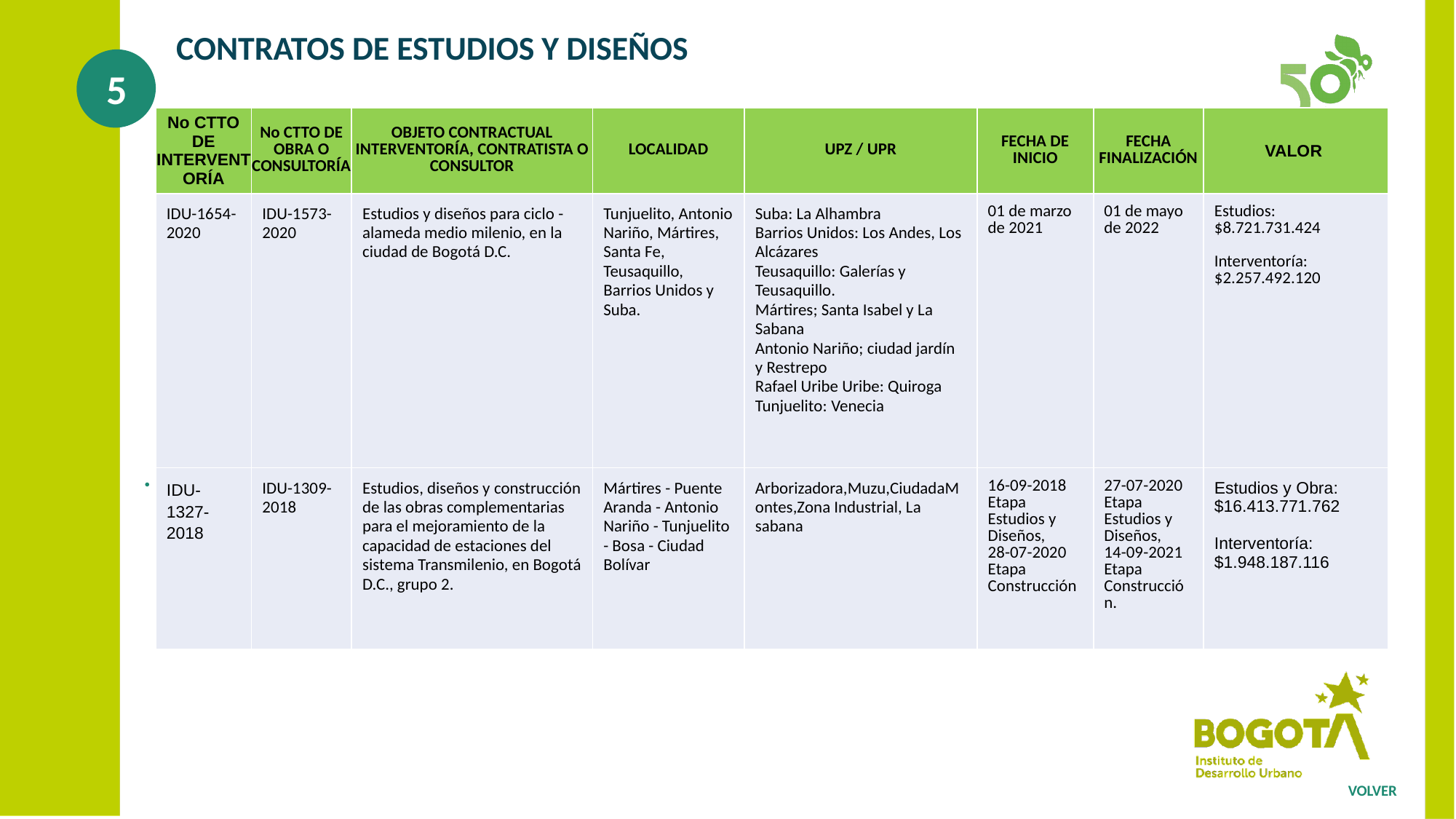

# CONTRATOS DE ESTUDIOS Y DISEÑOS
5
| No CTTO DE INTERVENTORÍA | No CTTO DE OBRA O CONSULTORÍA | OBJETO CONTRACTUAL INTERVENTORÍA, CONTRATISTA O CONSULTOR | LOCALIDAD | UPZ / UPR | FECHA DE INICIO | FECHA FINALIZACIÓN | VALOR |
| --- | --- | --- | --- | --- | --- | --- | --- |
| IDU-1654-2020 | IDU-1573-2020 | Estudios y diseños para ciclo - alameda medio milenio, en la ciudad de Bogotá D.C. | Tunjuelito, Antonio Nariño, Mártires, Santa Fe, Teusaquillo, Barrios Unidos y Suba. | Suba: La Alhambra Barrios Unidos: Los Andes, Los Alcázares Teusaquillo: Galerías y Teusaquillo. Mártires; Santa Isabel y La Sabana Antonio Nariño; ciudad jardín y Restrepo Rafael Uribe Uribe: Quiroga Tunjuelito: Venecia | 01 de marzo de 2021 | 01 de mayo de 2022 | Estudios: $8.721.731.424 Interventoría: $2.257.492.120 |
| IDU-1327-2018 | IDU-1309-2018 | Estudios, diseños y construcción de las obras complementarias para el mejoramiento de la capacidad de estaciones del sistema Transmilenio, en Bogotá D.C., grupo 2. | Mártires - Puente Aranda - Antonio Nariño - Tunjuelito - Bosa - Ciudad Bolívar | Arborizadora,Muzu,CiudadaMontes,Zona Industrial, La sabana | 16-09-2018 Etapa Estudios y Diseños, 28-07-2020 Etapa Construcción | 27-07-2020 Etapa Estudios y Diseños, 14-09-2021 Etapa Construcción. | Estudios y Obra: $16.413.771.762 Interventoría: $1.948.187.116 |
.
VOLVER